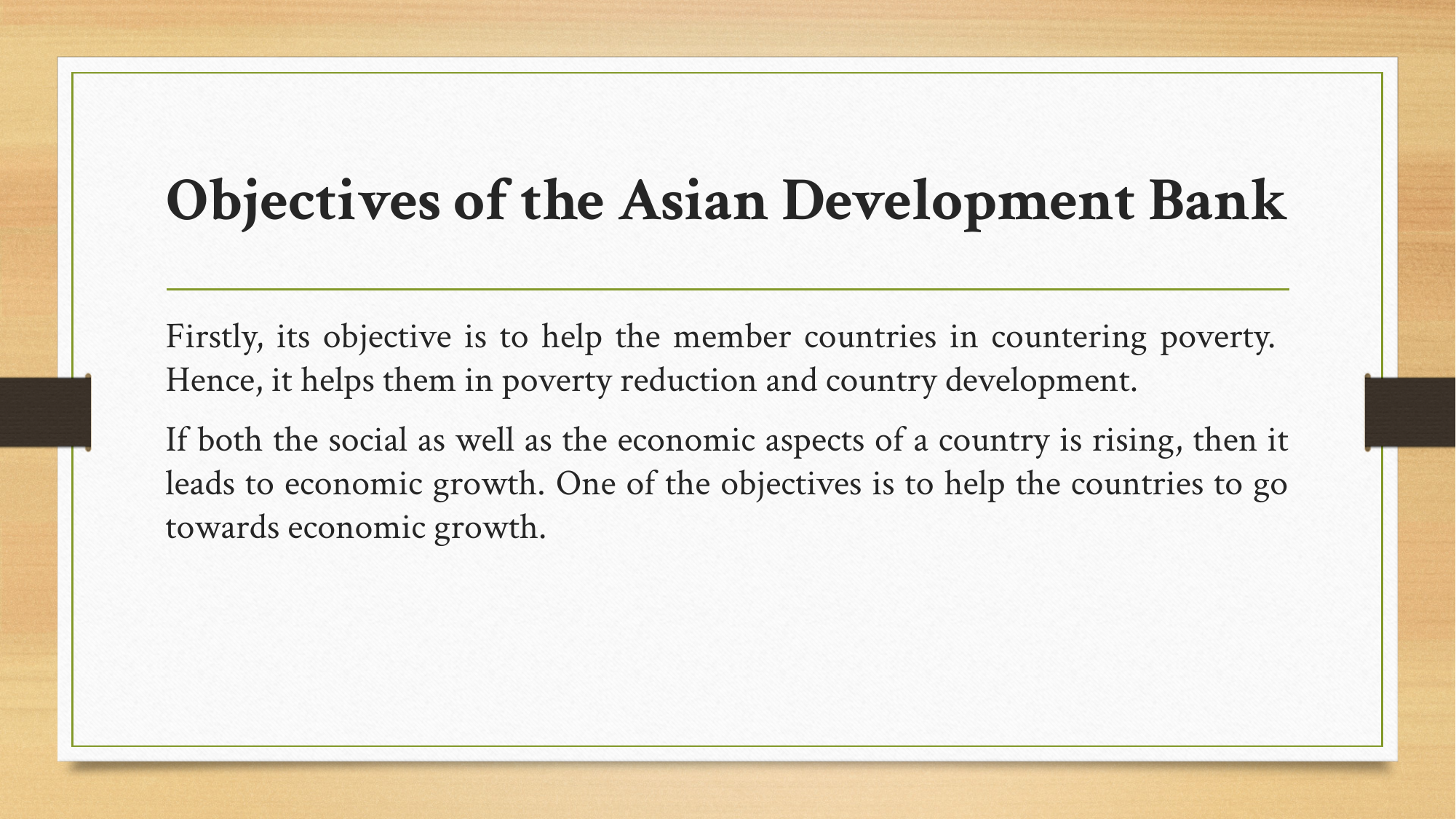

# Objectives of the Asian Development Bank
Firstly, its objective is to help the member countries in countering poverty.  Hence, it helps them in poverty reduction and country development.
If both the social as well as the economic aspects of a country is rising, then it leads to economic growth. One of the objectives is to help the countries to go towards economic growth.